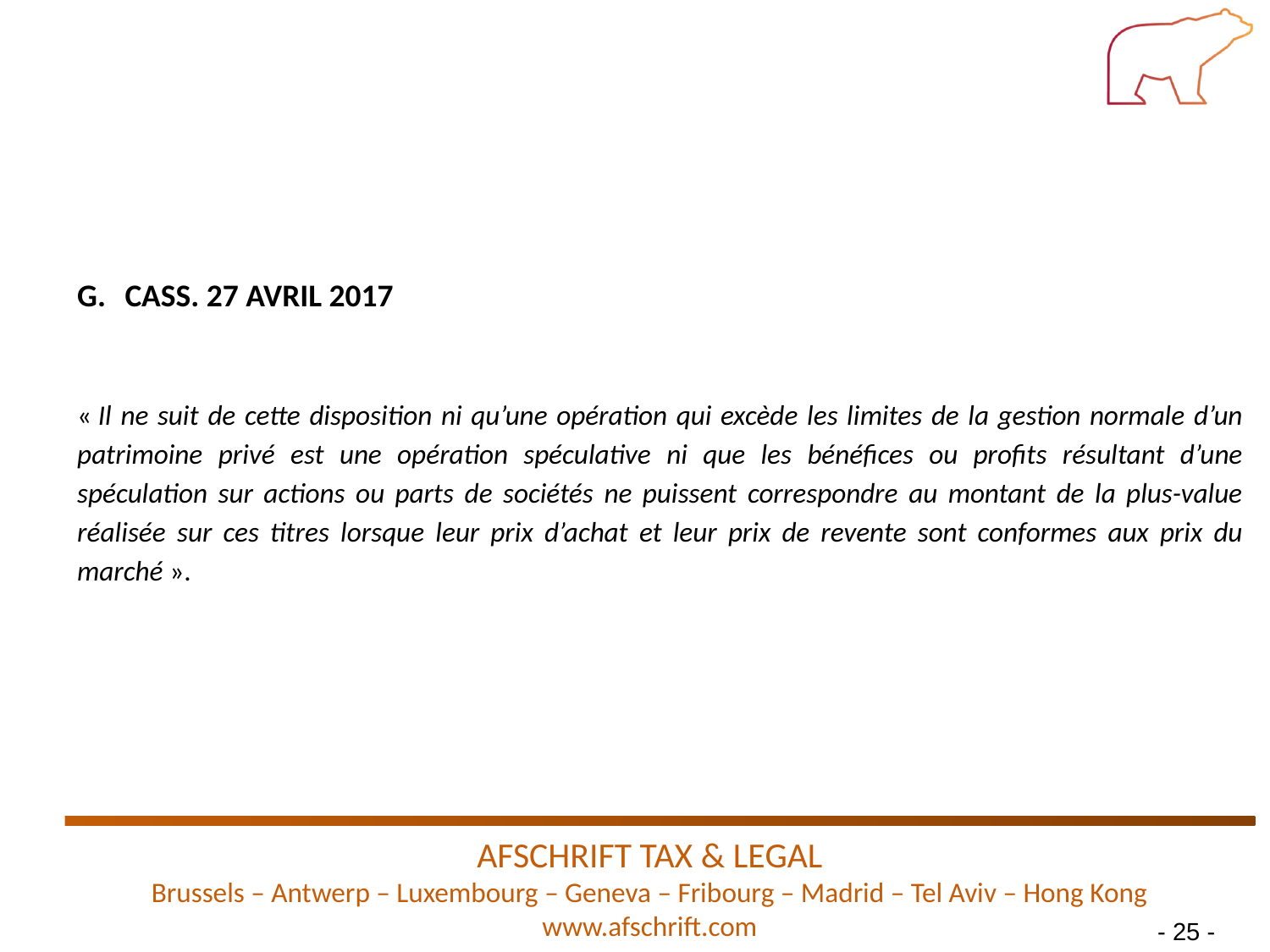

CASS. 27 AVRIL 2017

« Il ne suit de cette disposition ni qu’une opération qui excède les limites de la gestion normale d’un patrimoine privé est une opération spéculative ni que les bénéfices ou profits résultant d’une spéculation sur actions ou parts de sociétés ne puissent correspondre au montant de la plus-value réalisée sur ces titres lorsque leur prix d’achat et leur prix de revente sont conformes aux prix du marché ».